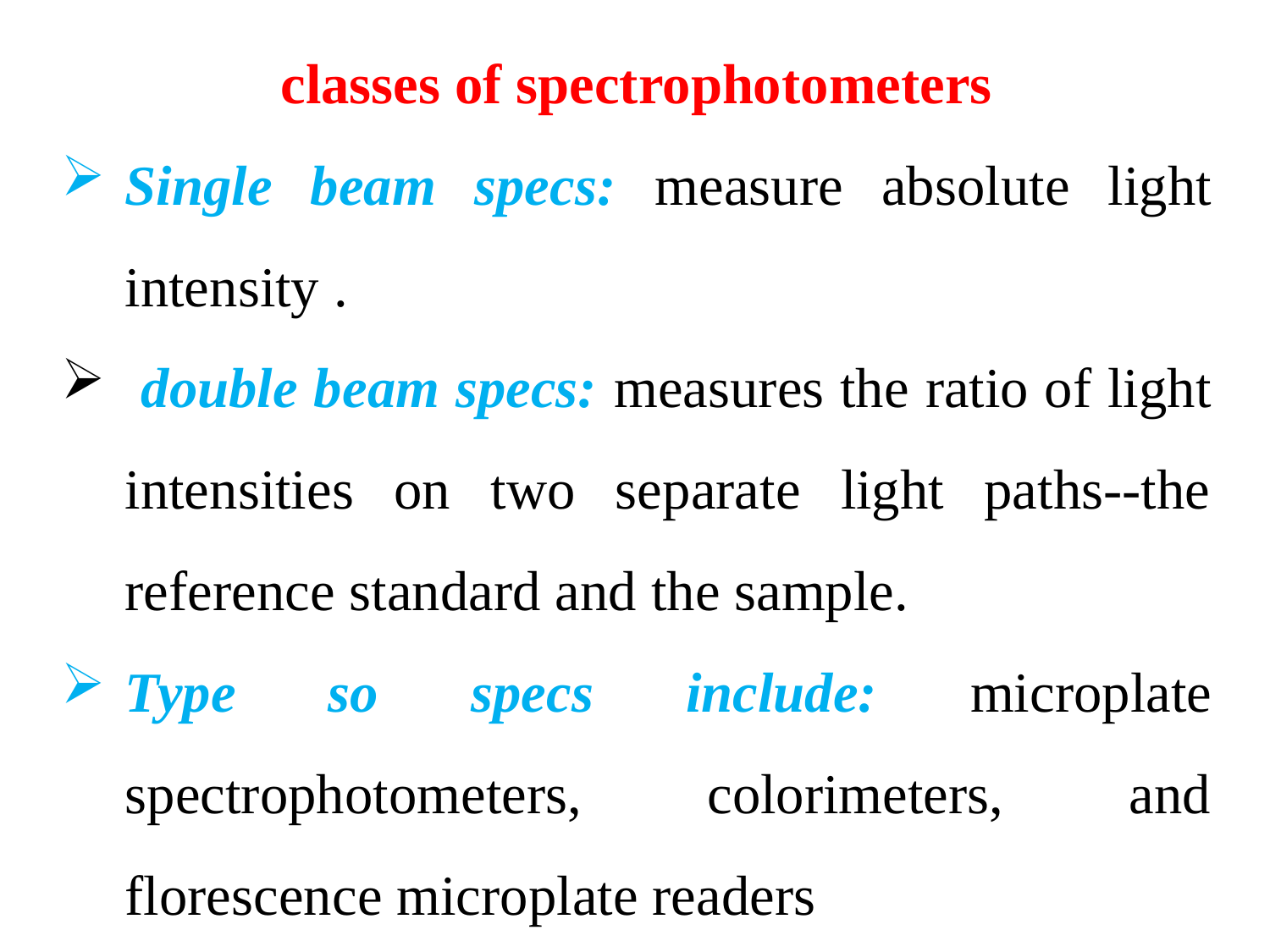

classes of spectrophotometers
Single beam specs: measure absolute light intensity .
 double beam specs: measures the ratio of light intensities on two separate light paths--the reference standard and the sample.
Type so specs include: microplate spectrophotometers, colorimeters, and florescence microplate readers